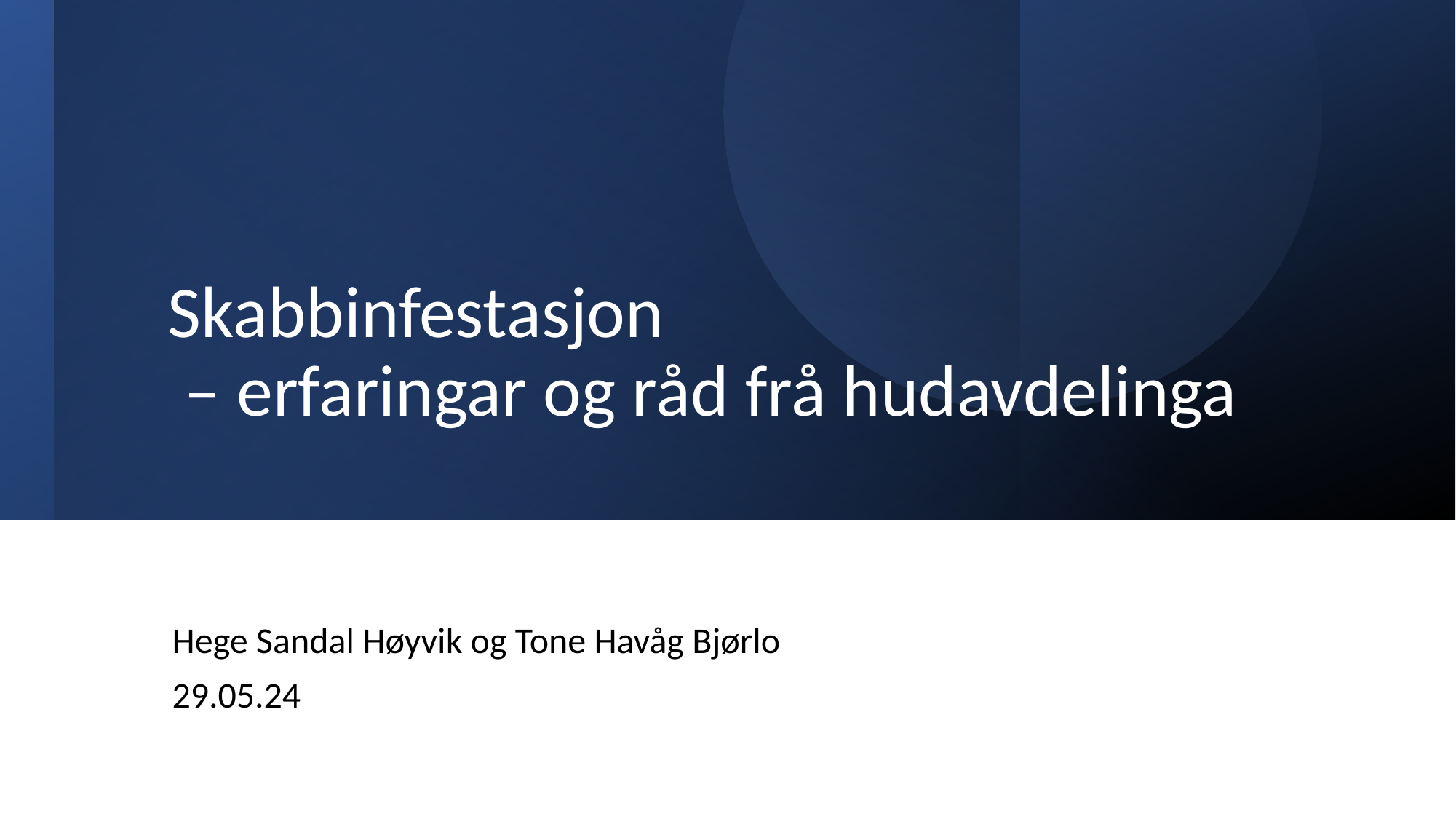

# Skabbinfestasjon  – erfaringar og råd frå hudavdelinga
Hege Sandal Høyvik og Tone Havåg Bjørlo
29.05.24